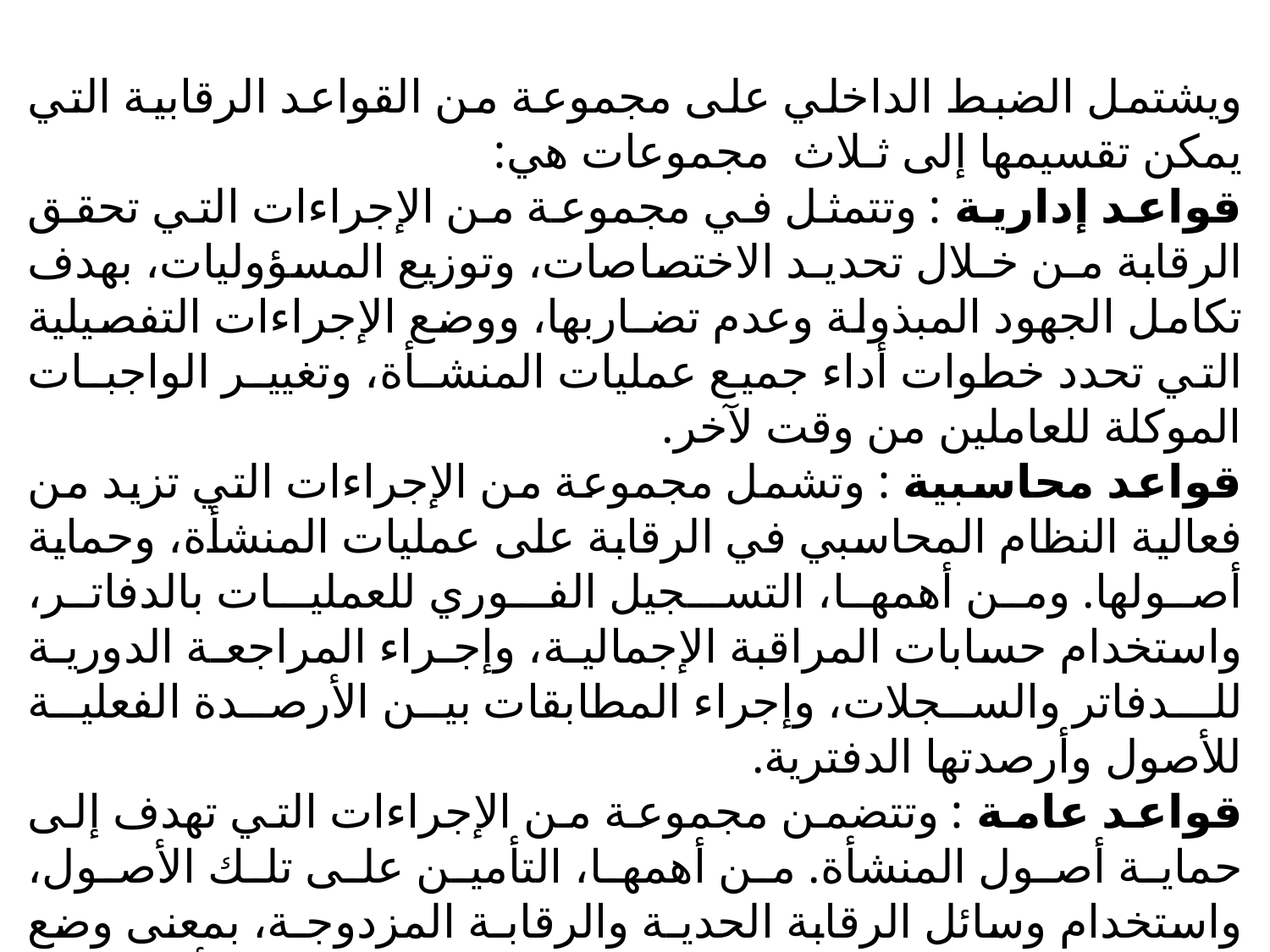

ويشتمل الضبط الداخلي على مجموعة من القواعد الرقابية التي يمكن تقسيمها إلى ثـلاث  مجموعات هي:
قواعد إدارية : وتتمثل في مجموعة من الإجراءات التي تحقق الرقابة مـن خـلال تحديـد الاختصاصات، وتوزيع المسؤوليات، بهدف تكامل الجهود المبذولة وعدم تضـاربها، ووضع الإجراءات التفصيلية التي تحدد خطوات أداء جميع عمليات المنشـأة، وتغييـر الواجبـات الموكلة للعاملين من وقت لآخر.
قواعد محاسبية : وتشمل مجموعة من الإجراءات التي تزيد من فعالية النظام المحاسبي في الرقابة على عمليات المنشأة، وحماية أصولها. ومن أهمها، التسـجيل الفـوري للعمليـات بالدفاتر، واستخدام حسابات المراقبة الإجماليـة، وإجـراء المراجعـة الدوريـة للـدفاتر والسجلات، وإجراء المطابقات بين الأرصدة الفعلية للأصول وأرصدتها الدفترية.
قواعد عامة : وتتضمن مجموعة من الإجراءات التي تهدف إلى حماية أصول المنشأة. من أهمها، التأمين على تلك الأصول، واستخدام وسائل الرقابة الحديـة والرقابـة المزدوجـة، بمعنى وضع حدود متدرجة لسلطـات التصريح بالعمليات، واشتراك أكثر من موظـف فـي أداء العملية، كما تشمل التفتيش المفاجئ على أعمال أقسام وفروع المنشأة.